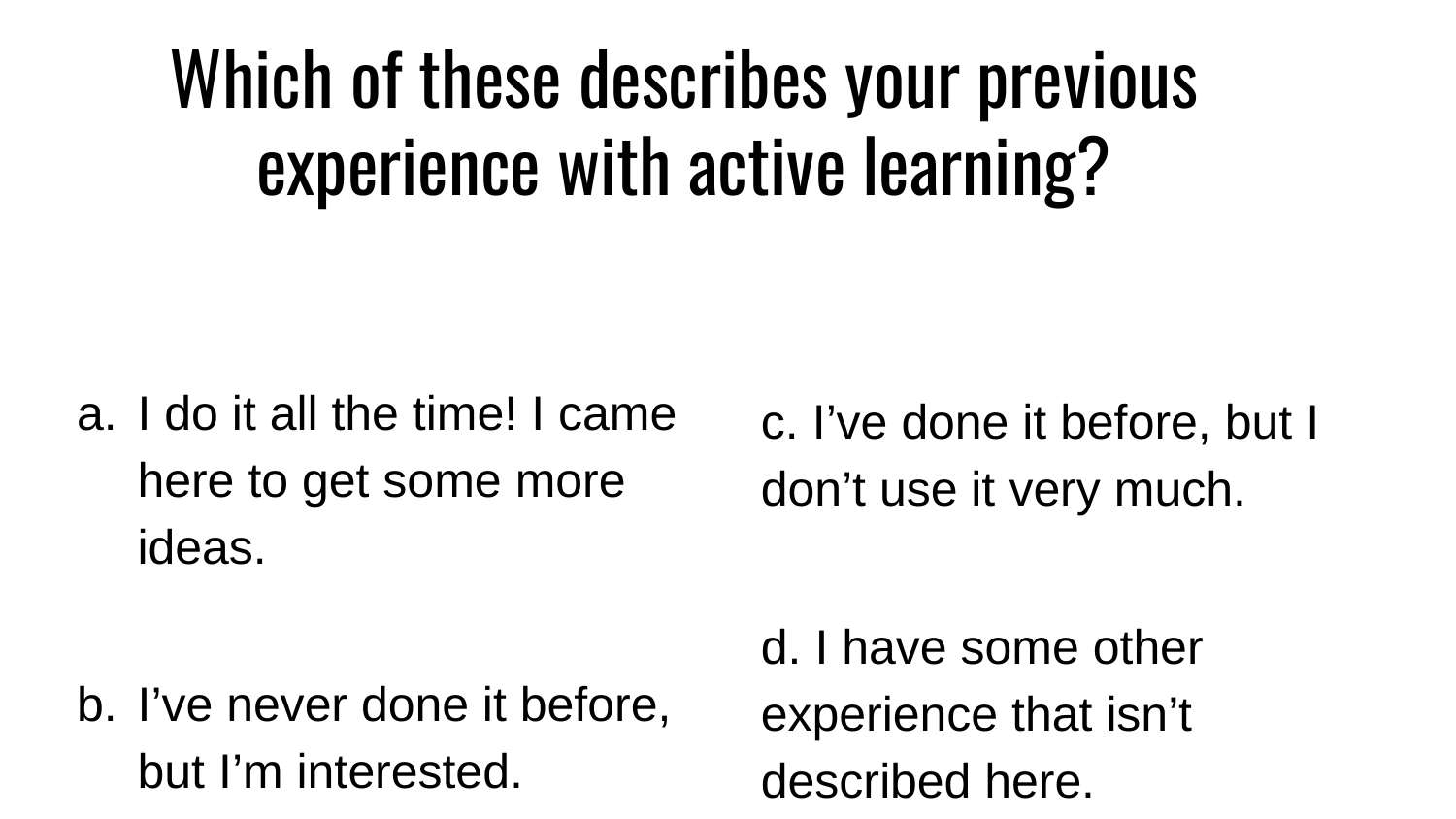

Which of these describes your previous experience with active learning?
I do it all the time! I came here to get some more ideas.
I’ve never done it before, but I’m interested.
c. I’ve done it before, but I don’t use it very much.
d. I have some other experience that isn’t described here.